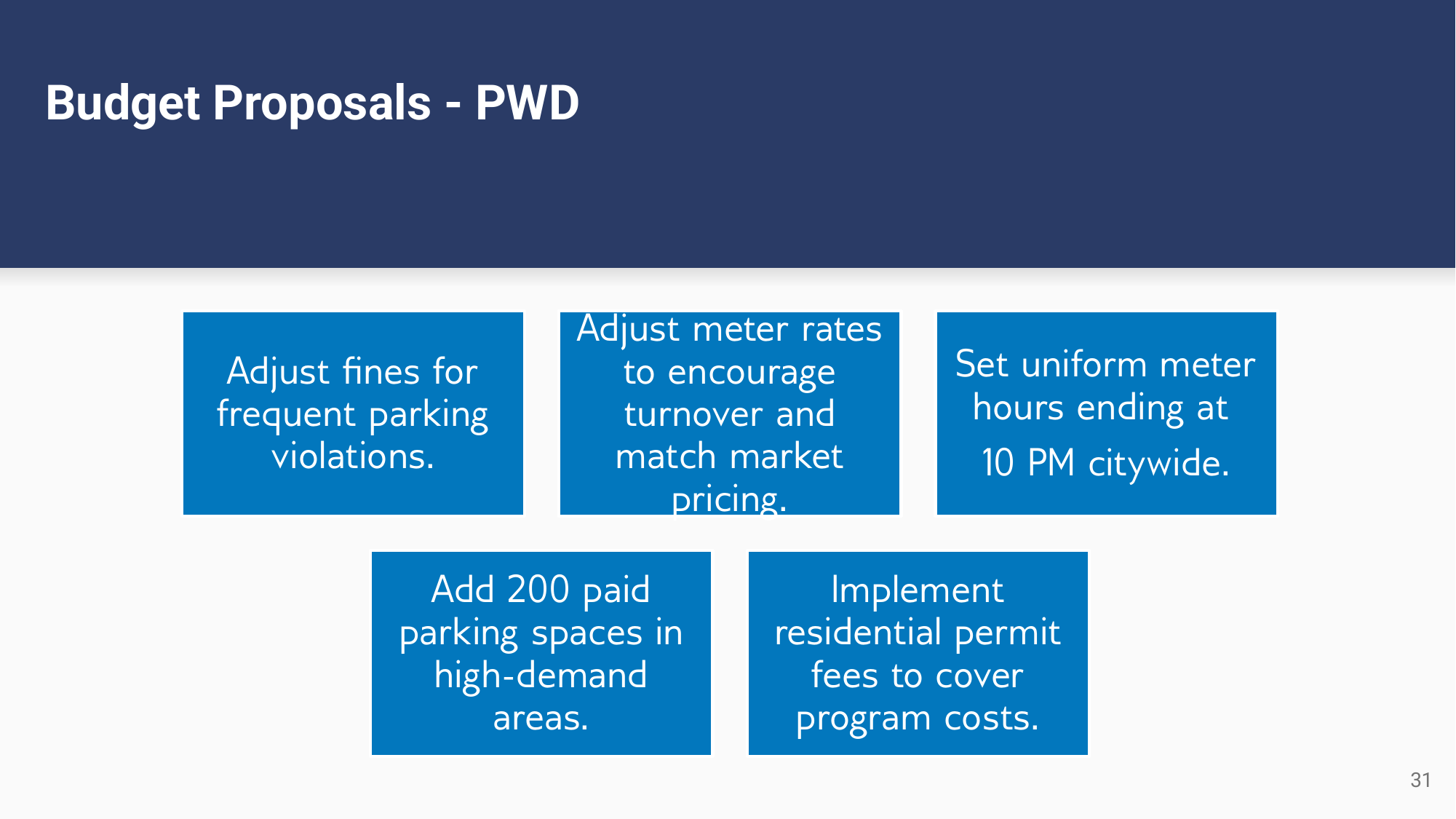

# Budget Proposals - PWD
Adjust fines for frequent parking violations.
Adjust meter rates to encourage turnover and match market pricing.
Set uniform meter hours ending at
10 PM citywide.
Add 200 paid parking spaces in high-demand areas.
Implement residential permit fees to cover program costs.
31